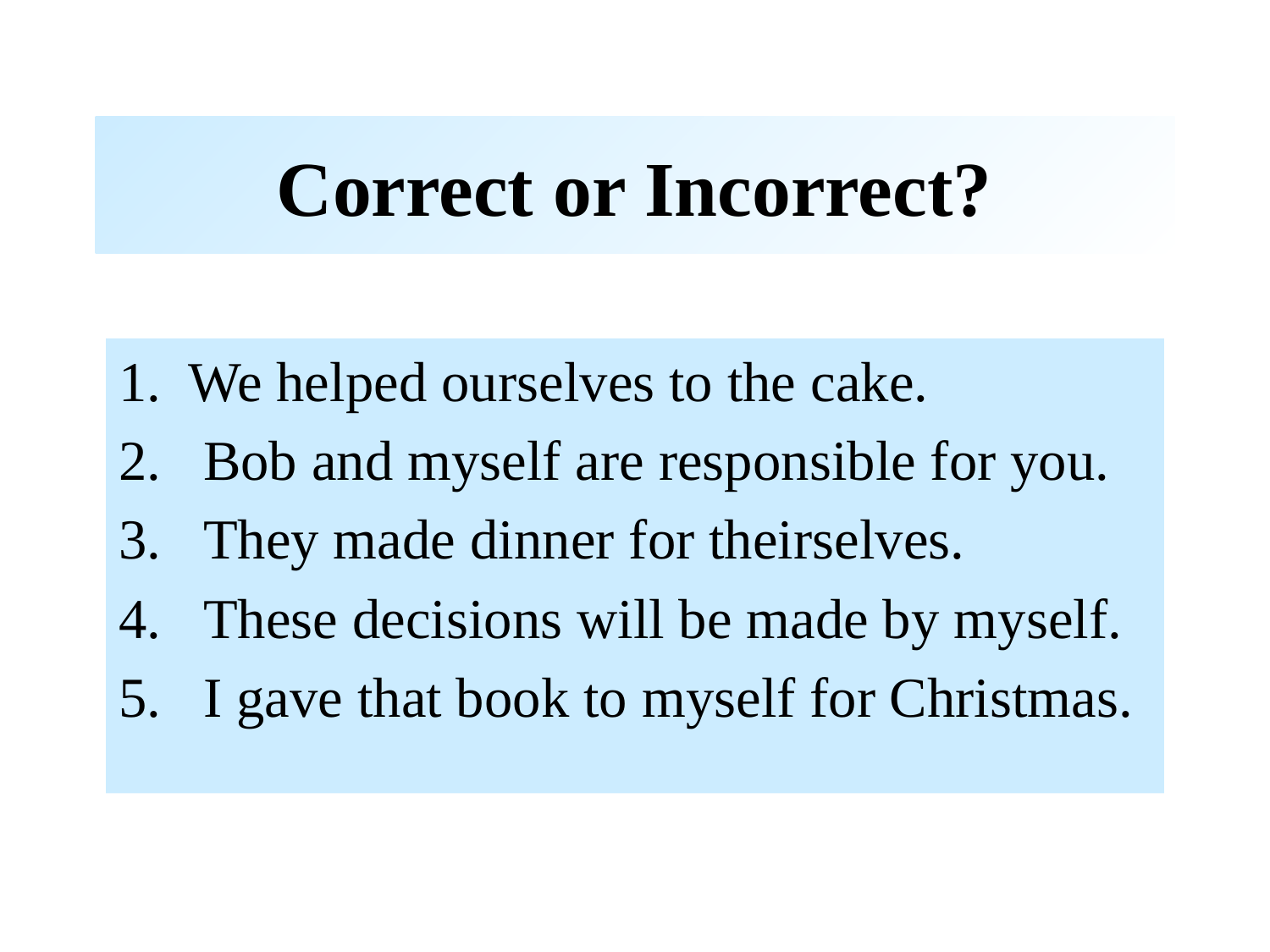

# Correct or Incorrect?
1.  We helped ourselves to the cake.
Bob and myself are responsible for you.
They made dinner for theirselves.
These decisions will be made by myself.
5.   I gave that book to myself for Christmas.